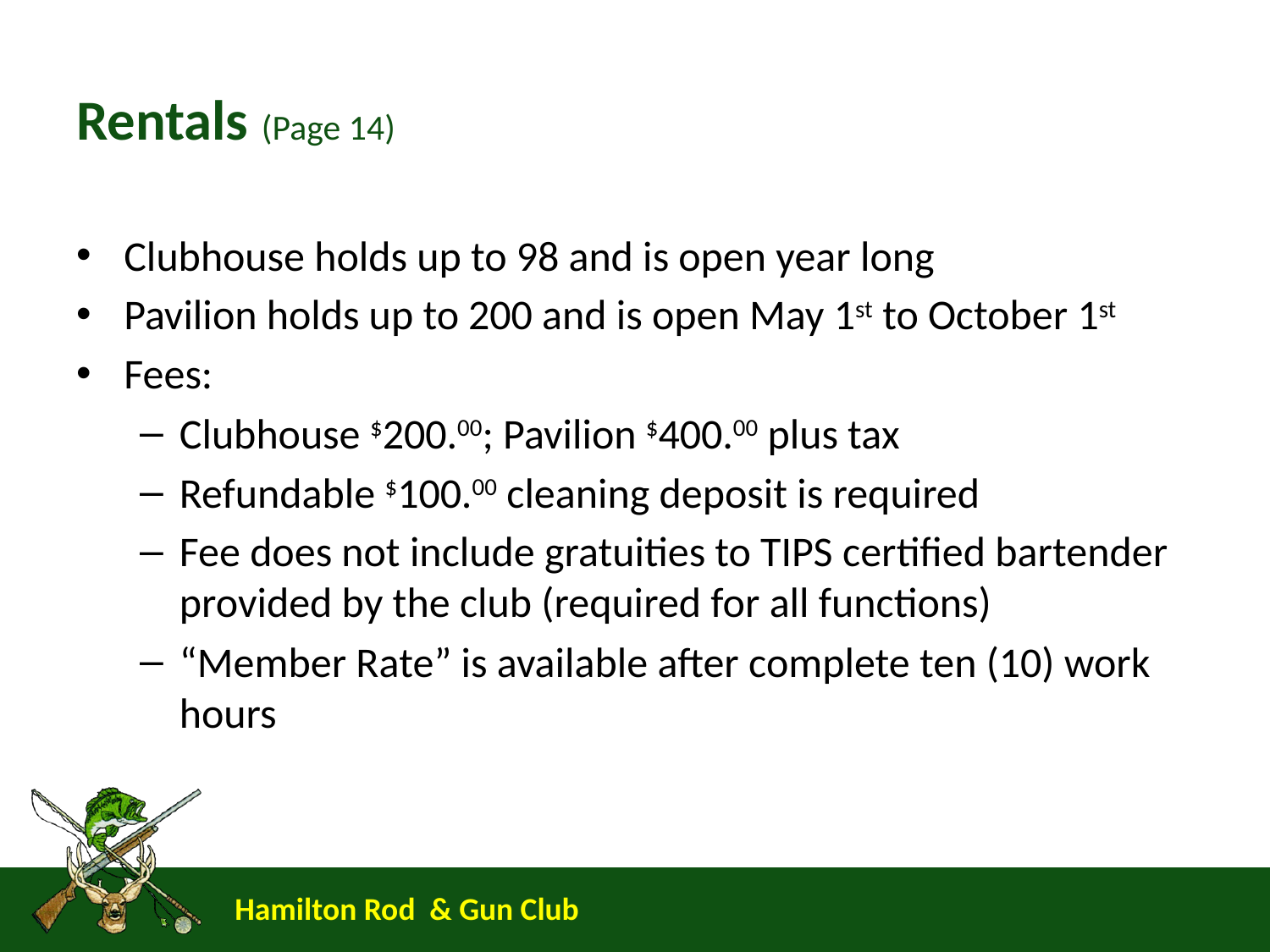

# Rentals (Page 14)
Clubhouse holds up to 98 and is open year long
Pavilion holds up to 200 and is open May 1st to October 1st
Fees:
Clubhouse $200.00; Pavilion $400.00 plus tax
Refundable $100.00 cleaning deposit is required
Fee does not include gratuities to TIPS certified bartender provided by the club (required for all functions)
“Member Rate” is available after complete ten (10) work hours